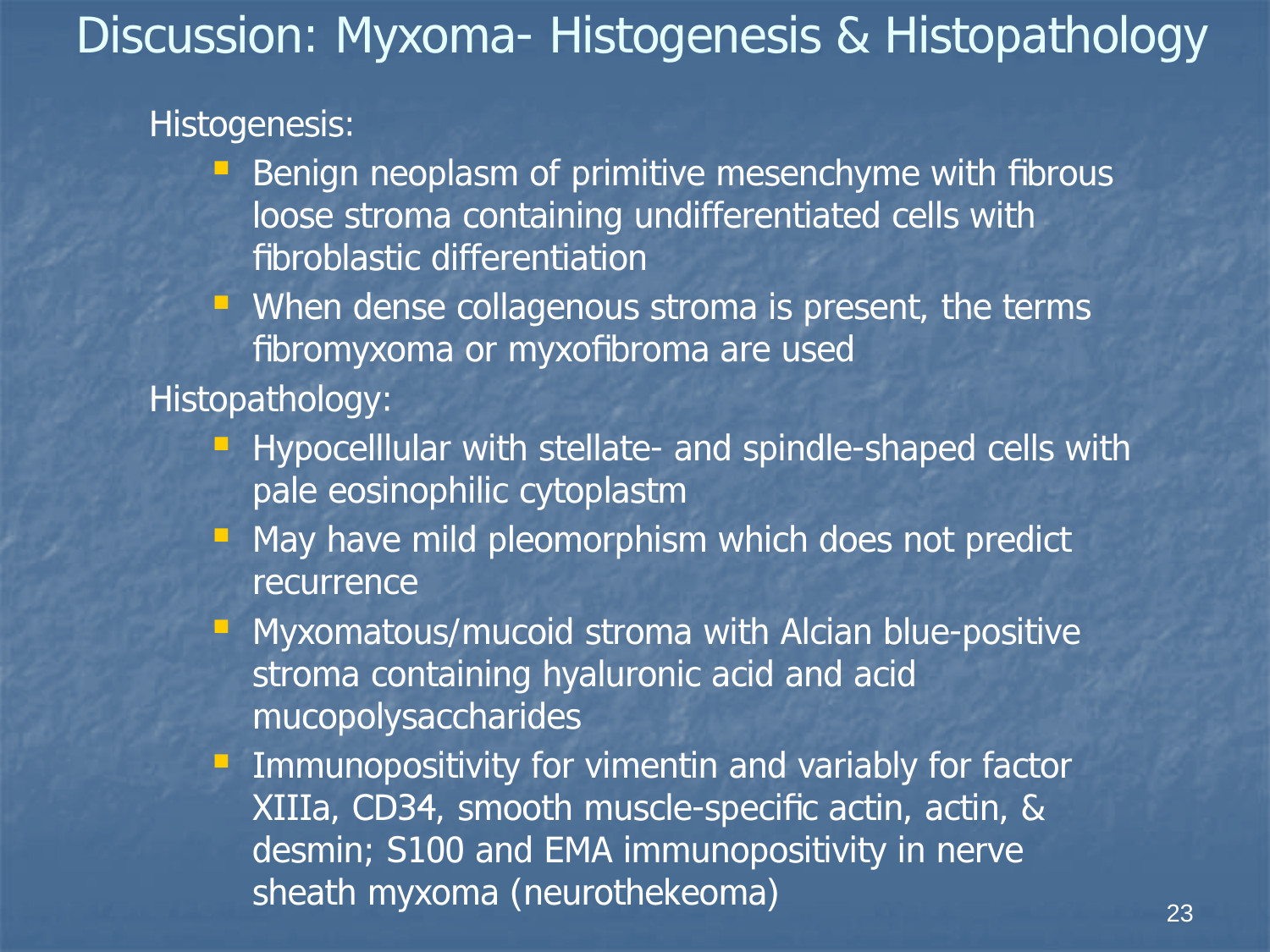

# Discussion: Myxoma- Histogenesis & Histopathology
Histogenesis:
Benign neoplasm of primitive mesenchyme with fibrous loose stroma containing undifferentiated cells with fibroblastic differentiation
When dense collagenous stroma is present, the terms fibromyxoma or myxofibroma are used
Histopathology:
Hypocelllular with stellate- and spindle-shaped cells with pale eosinophilic cytoplastm
May have mild pleomorphism which does not predict recurrence
Myxomatous/mucoid stroma with Alcian blue-positive stroma containing hyaluronic acid and acid mucopolysaccharides
Immunopositivity for vimentin and variably for factor XIIIa, CD34, smooth muscle-specific actin, actin, & desmin; S100 and EMA immunopositivity in nerve sheath myxoma (neurothekeoma)
23